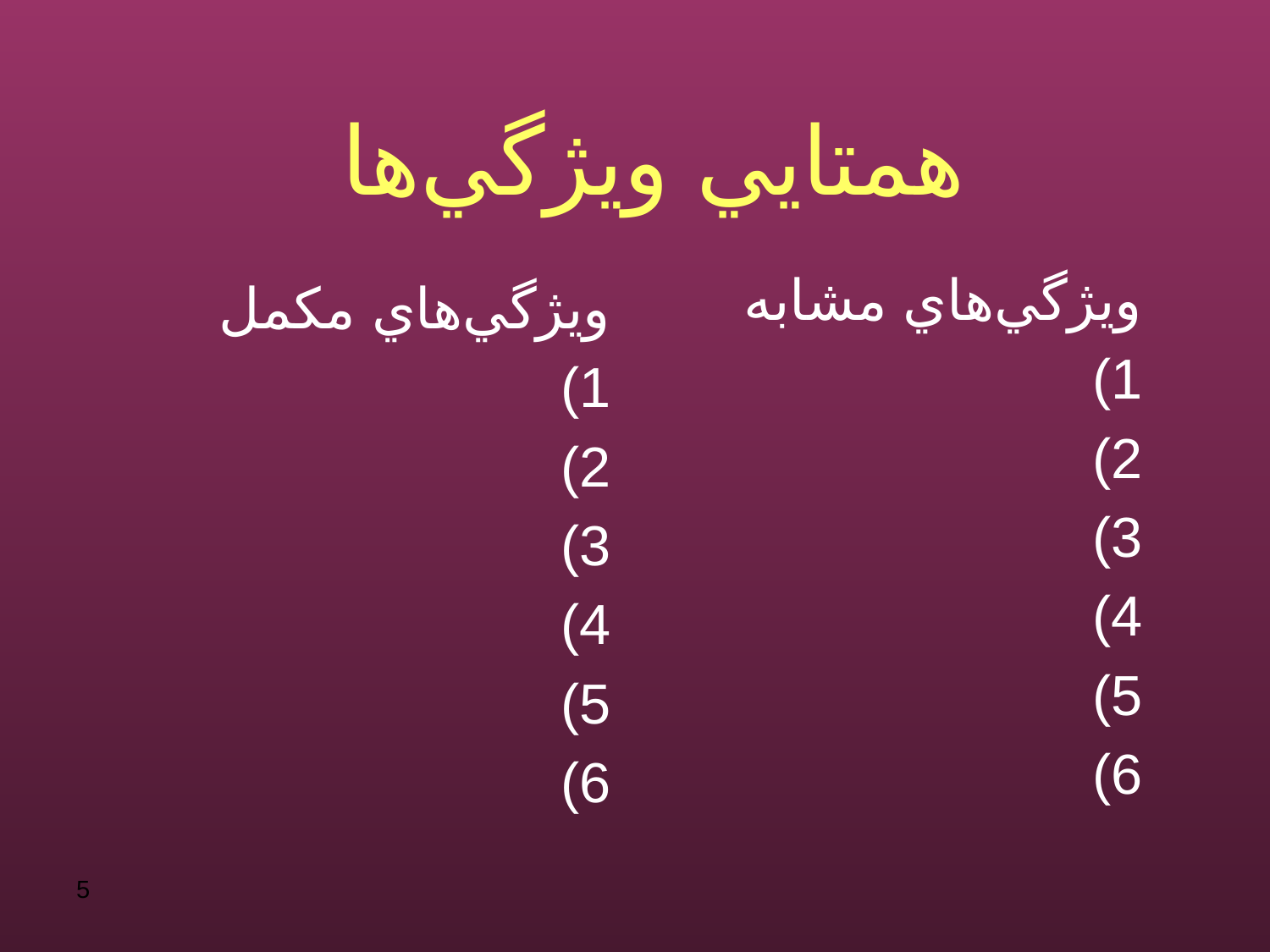

# همتايي ويژگي‌ها
ويژگي‌هاي مشابه
1)
2)
3)
4)
5)
6)
ويژگي‌هاي مكمل
1)
2)
3)
4)
5)
6)

5